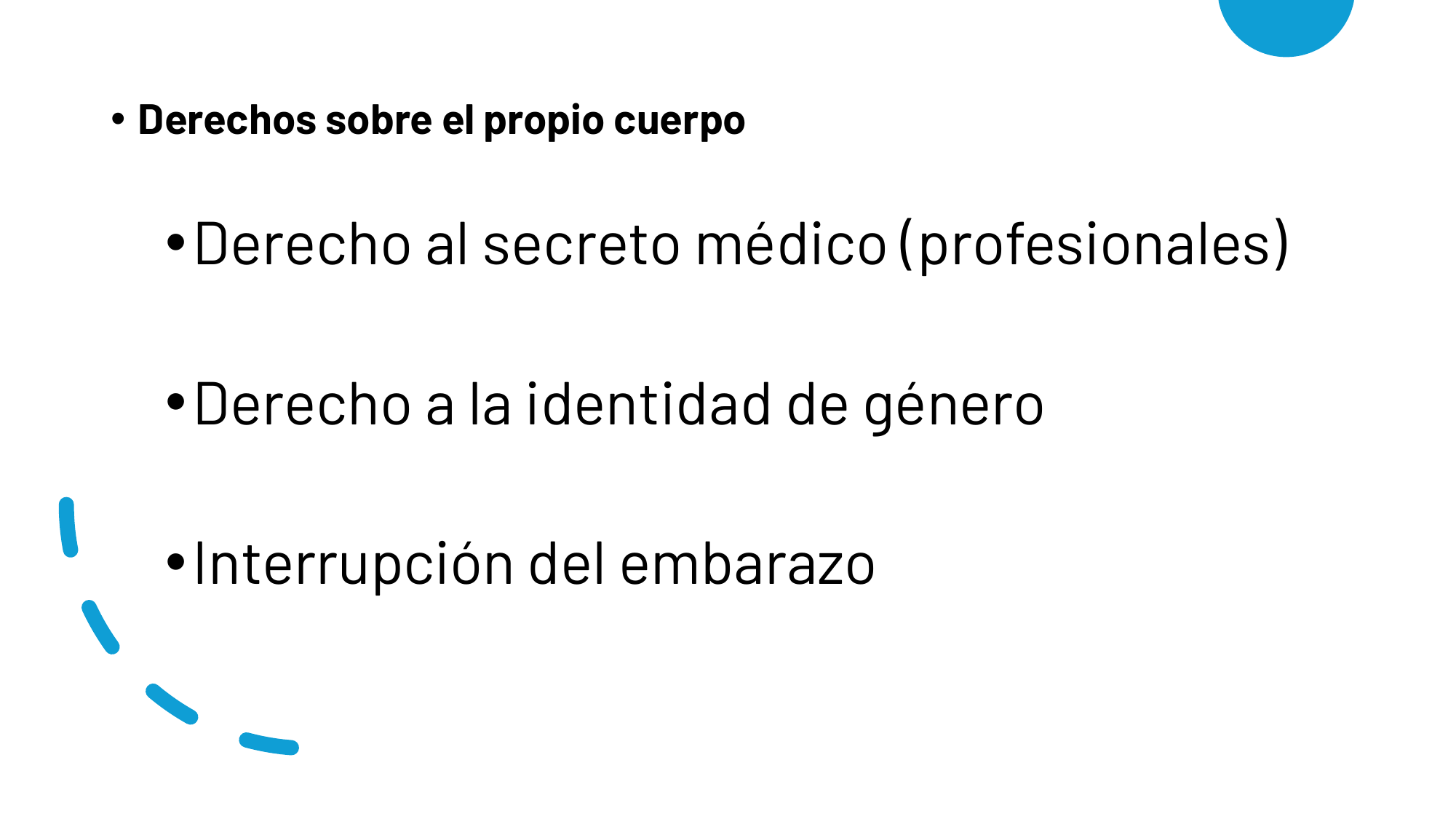

Derechos sobre el propio cuerpo

Derecho al secreto médico (profesionales)

Derecho a la identidad de género

Interrupción del embarazo